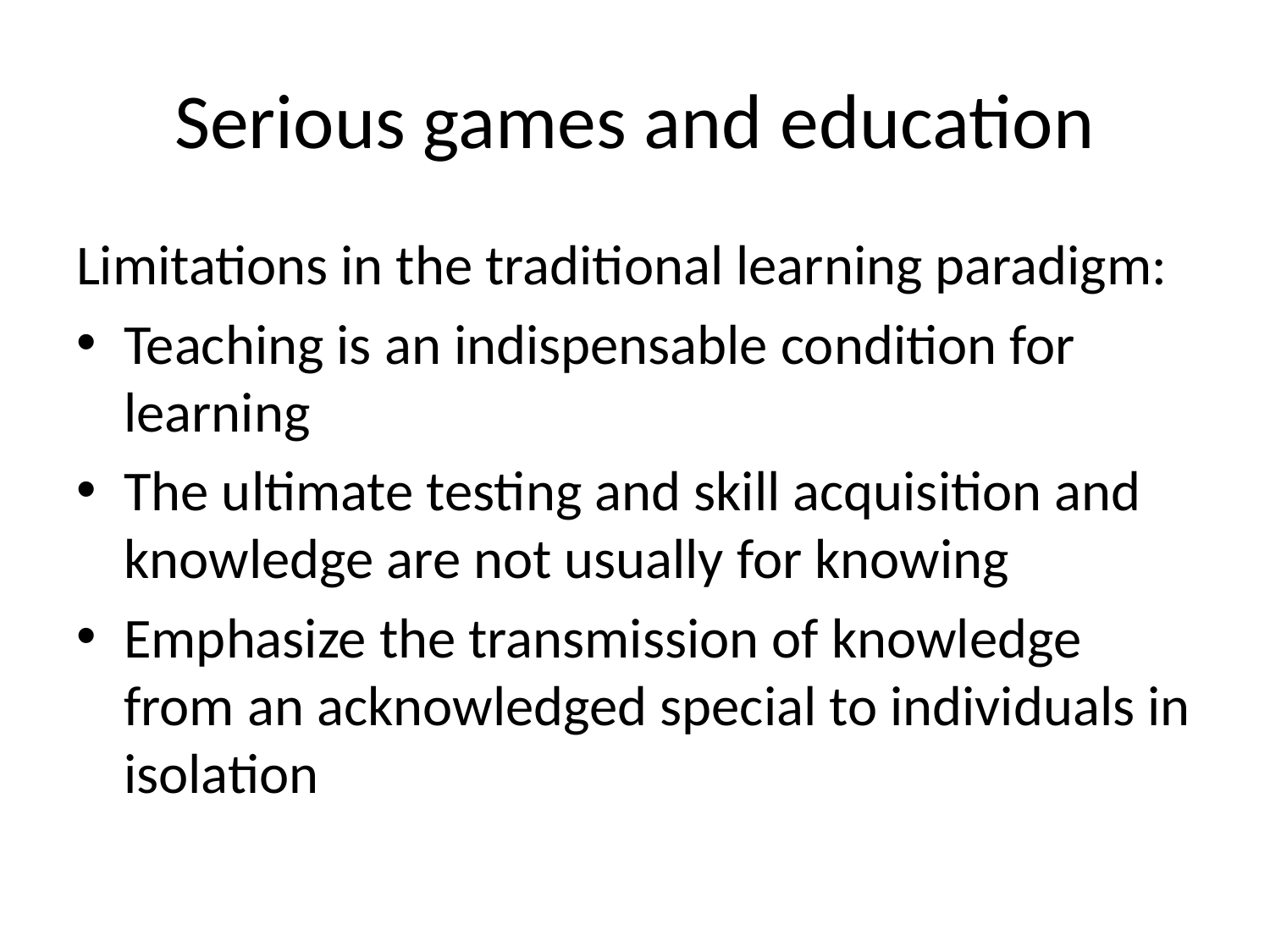

# Serious games and education
Limitations in the traditional learning paradigm:
Teaching is an indispensable condition for learning
The ultimate testing and skill acquisition and knowledge are not usually for knowing
Emphasize the transmission of knowledge from an acknowledged special to individuals in isolation